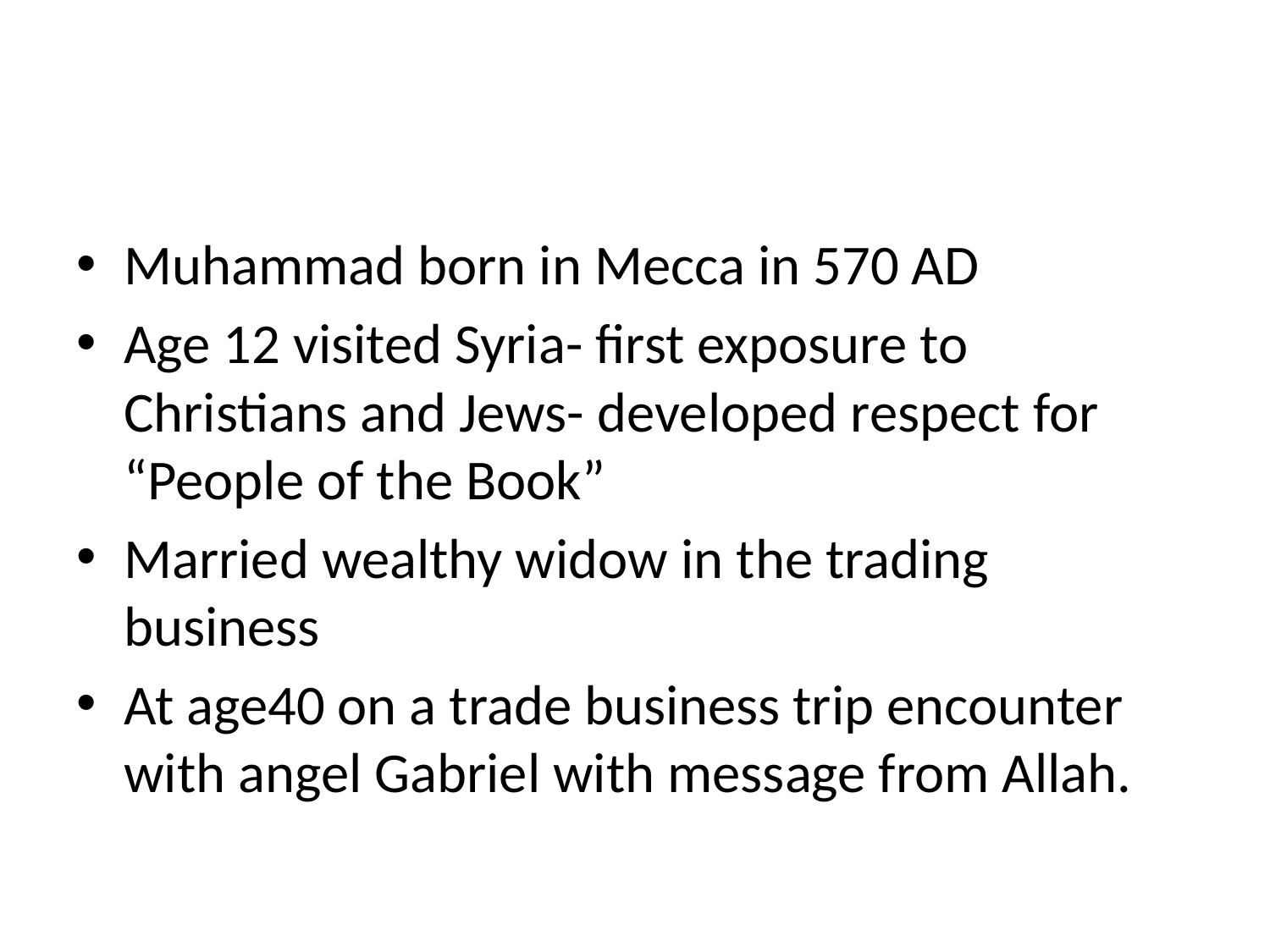

#
Muhammad born in Mecca in 570 AD
Age 12 visited Syria- first exposure to Christians and Jews- developed respect for “People of the Book”
Married wealthy widow in the trading business
At age40 on a trade business trip encounter with angel Gabriel with message from Allah.